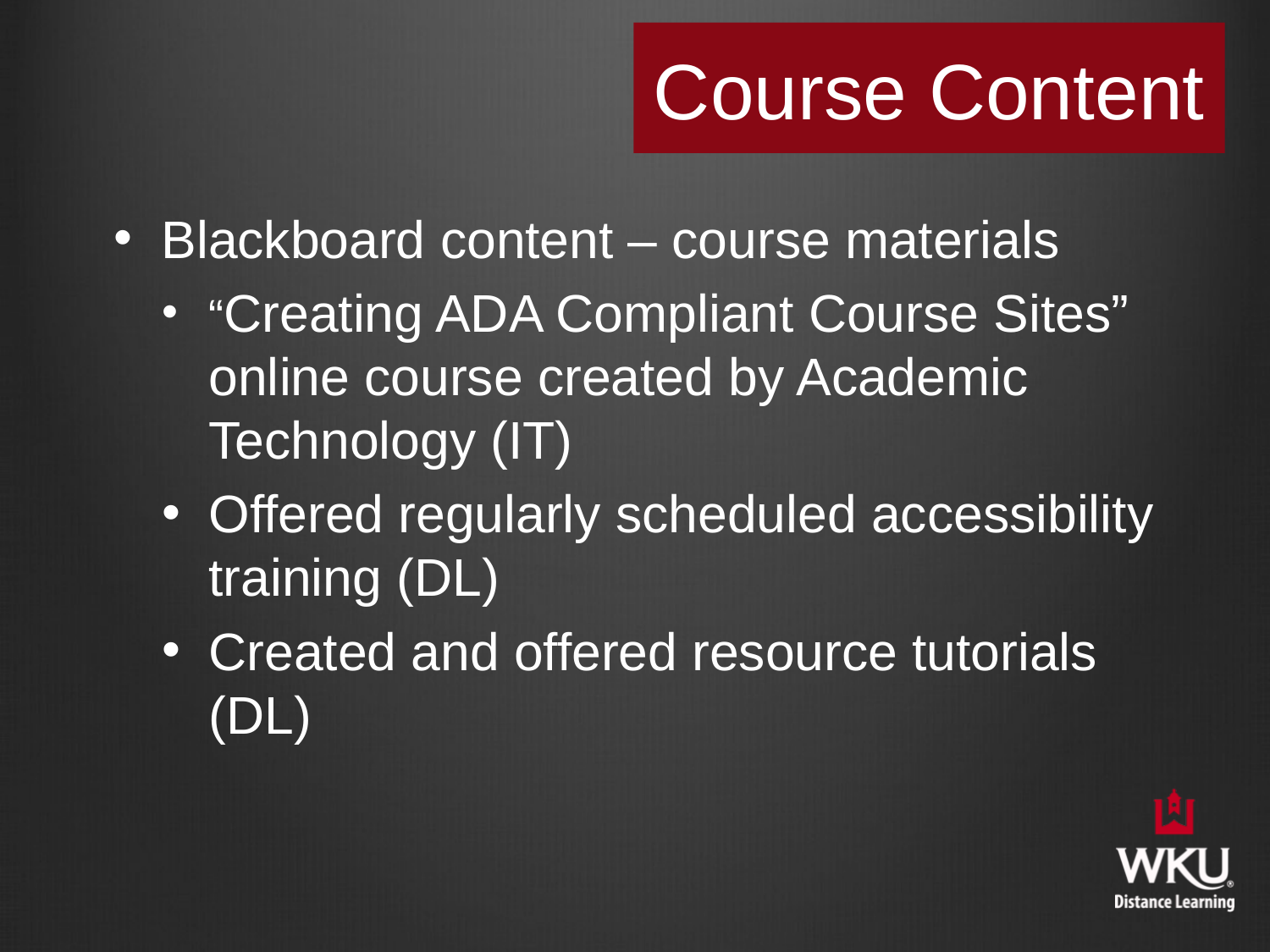

# Course Content
Blackboard content – course materials
“Creating ADA Compliant Course Sites” online course created by Academic Technology (IT)
Offered regularly scheduled accessibility training (DL)
Created and offered resource tutorials (DL)